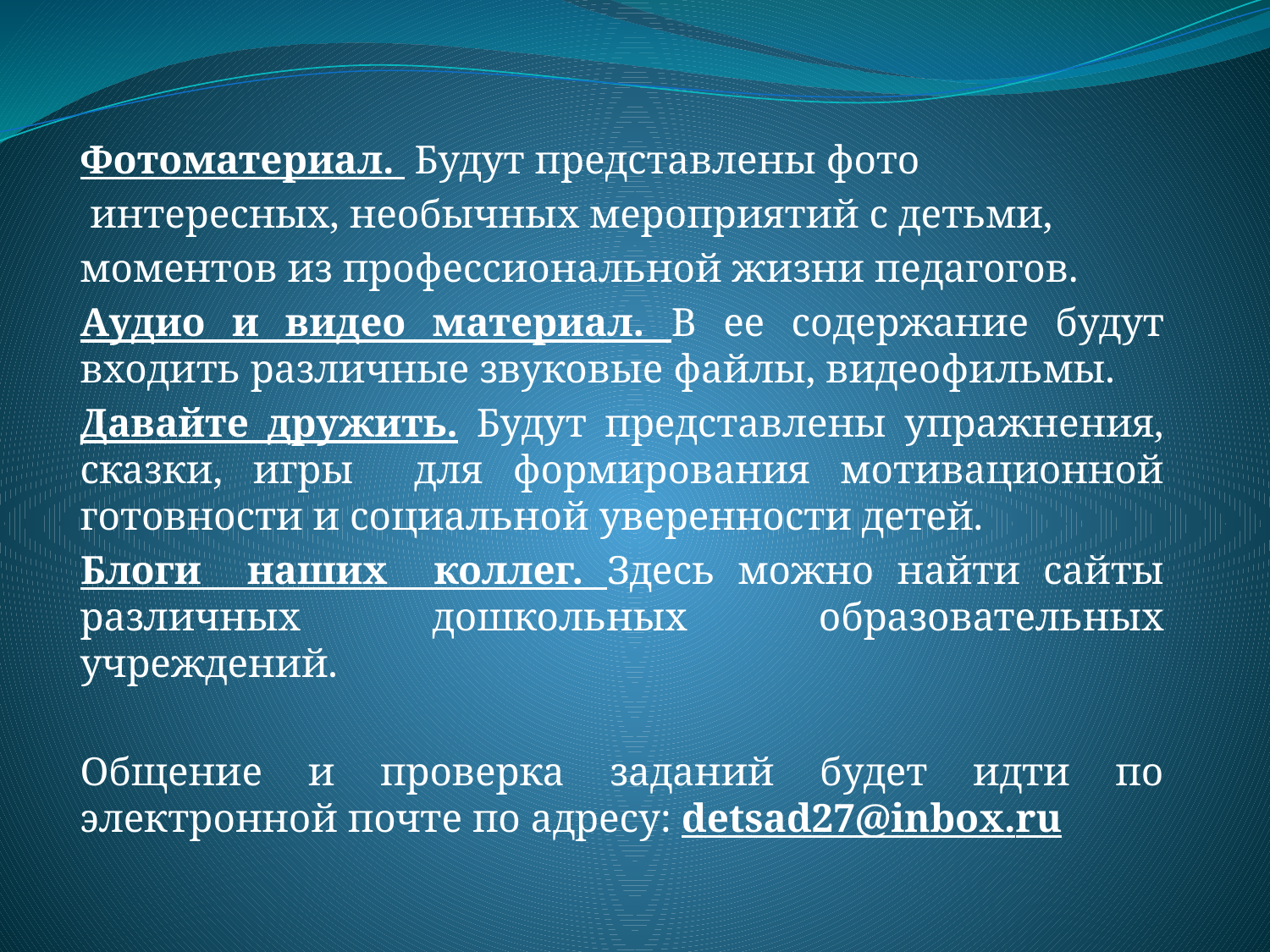

Фотоматериал.  Будут представлены фото
 интересных, необычных мероприятий с детьми,
моментов из профессиональной жизни педагогов.
Аудио и видео материал. В ее содержание будут входить различные звуковые файлы, видеофильмы.
Давайте дружить. Будут представлены упражнения, сказки, игры  для формирования мотивационной готовности и социальной уверенности детей.
Блоги  наших  коллег. Здесь можно найти сайты различных дошкольных образовательных учреждений.

Общение и проверка заданий будет идти по электронной почте по адресу: detsad27@inbox.ru